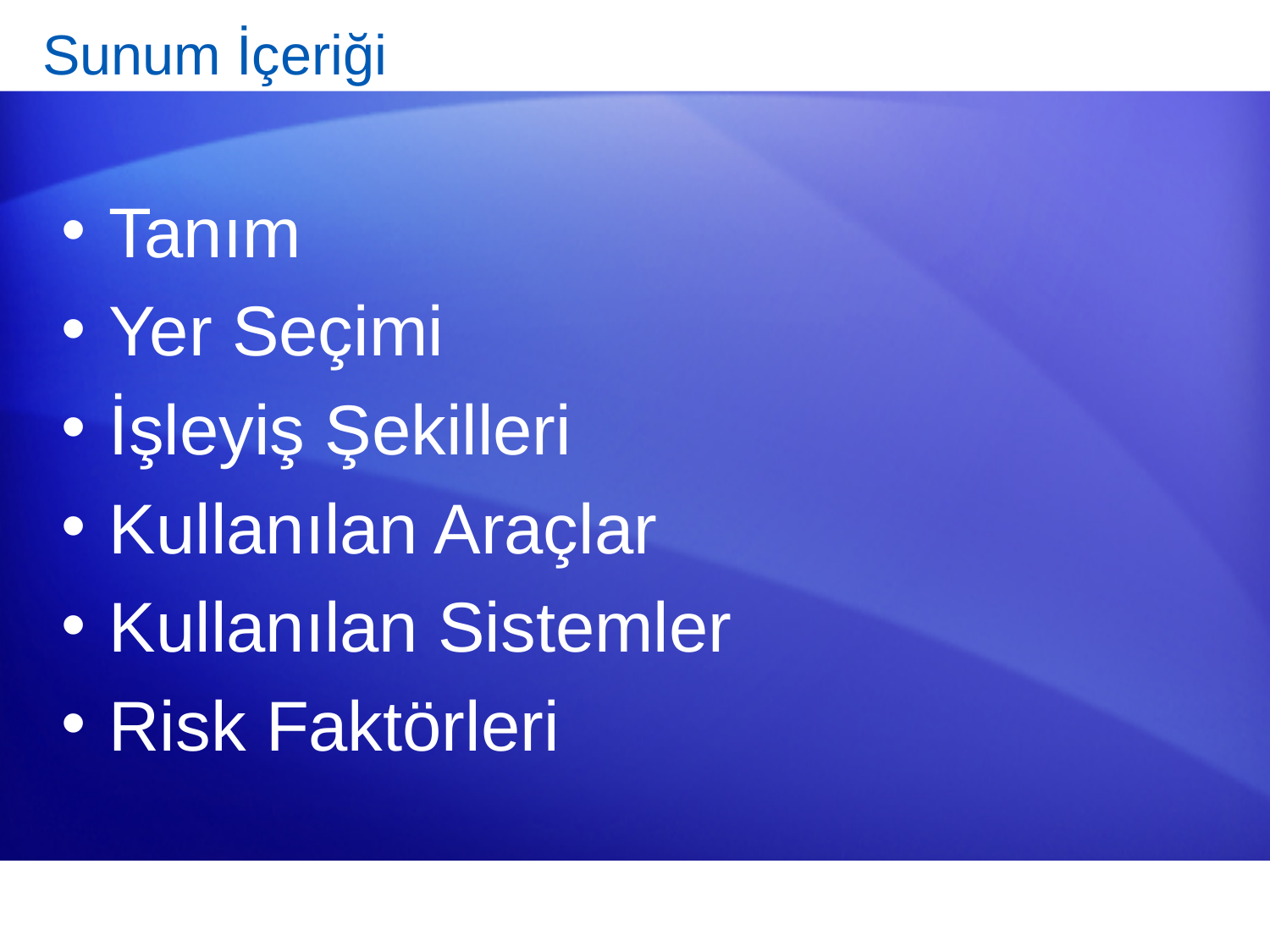

# Sunum İçeriği
Tanım
Yer Seçimi
İşleyiş Şekilleri
Kullanılan Araçlar
Kullanılan Sistemler
Risk Faktörleri